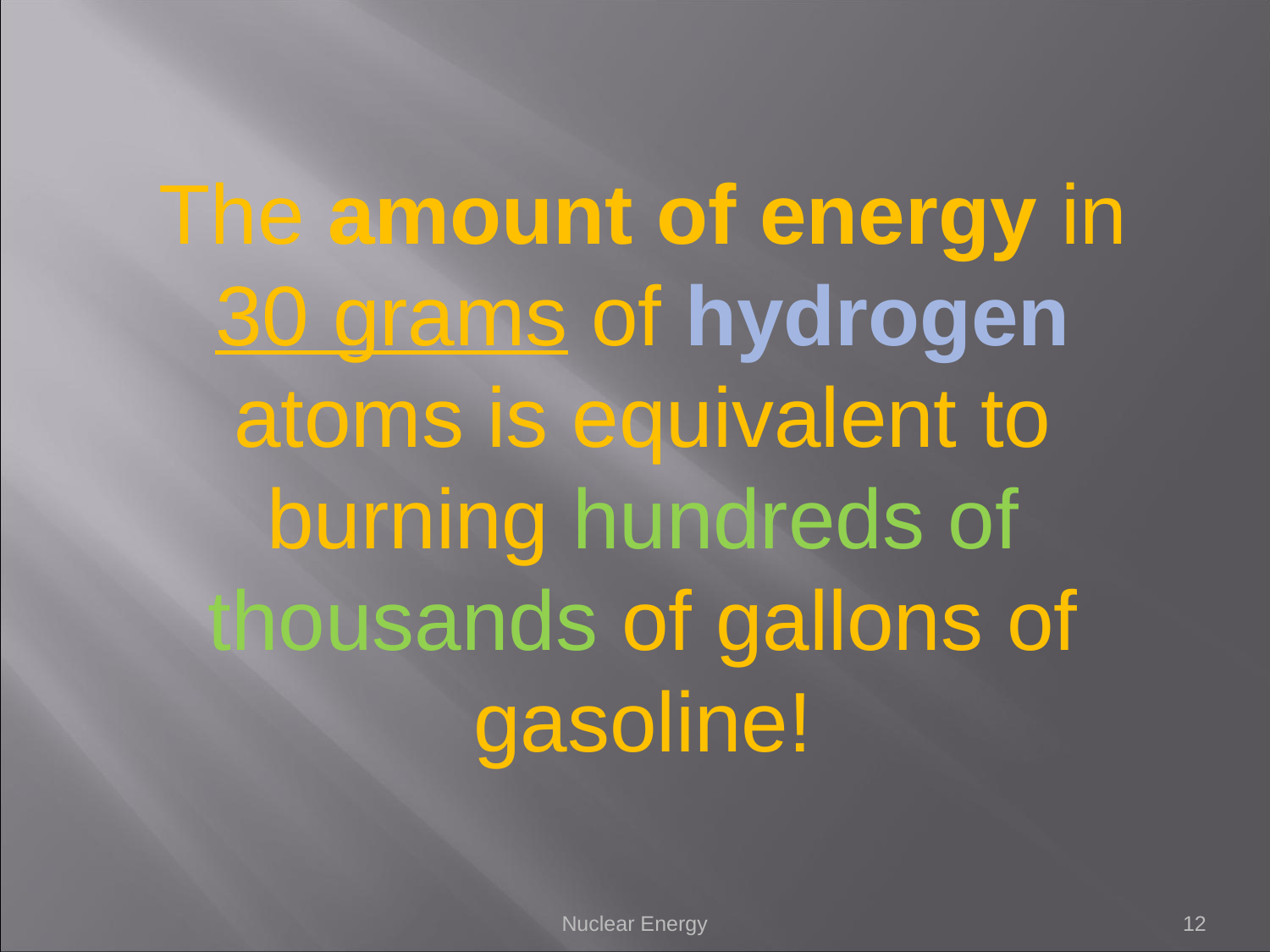

The amount of energy in 30 grams of hydrogen atoms is equivalent to burning hundreds of thousands of gallons of gasoline!
Nuclear Energy
12